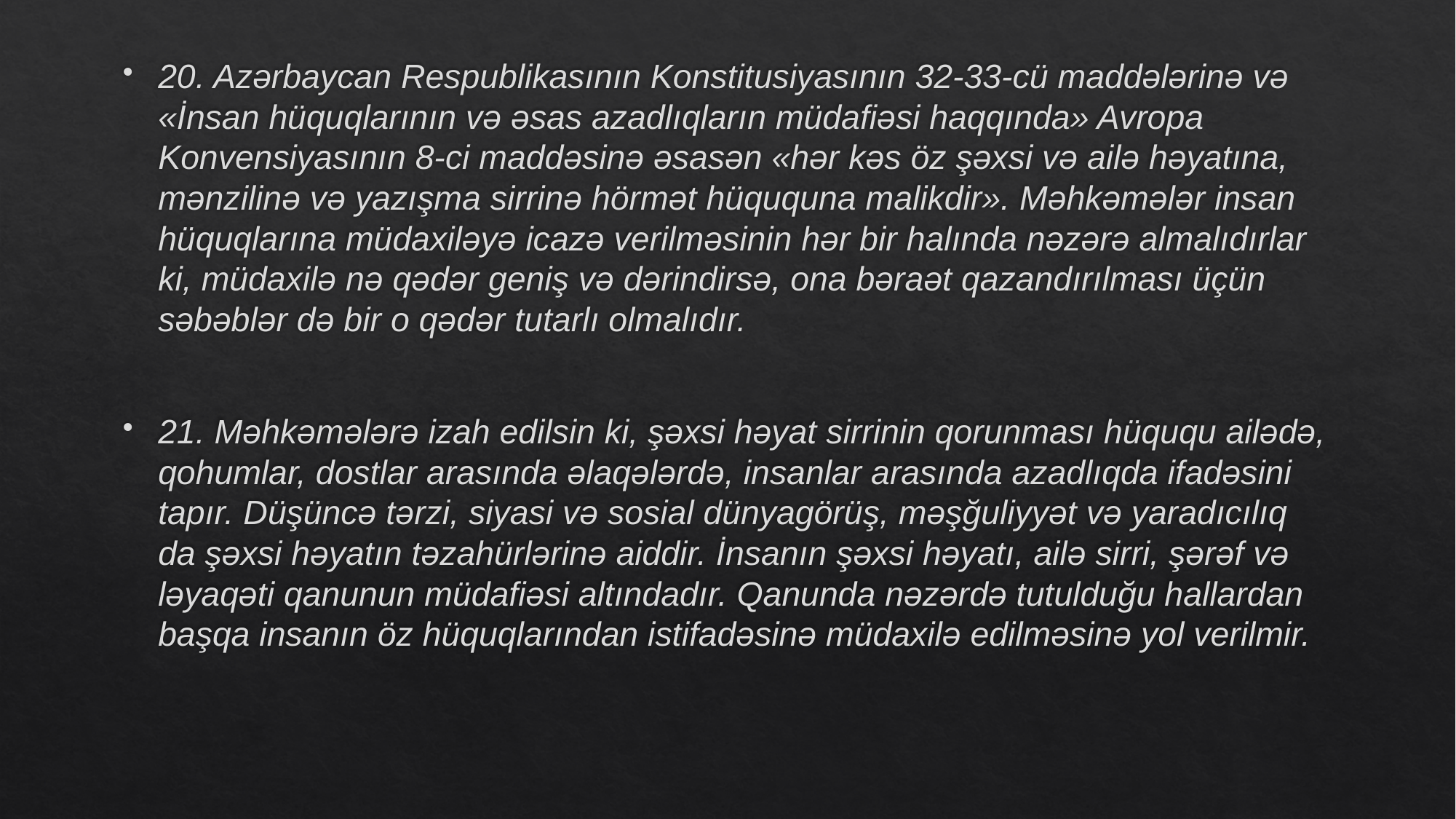

20. Azərbaycan Respublikasının Konstitusiyasının 32-33-cü maddələrinə və «İnsan hüquqlarının və əsas azadlıqların müdafiəsi haqqında» Avropa Konvensiyasının 8-ci maddəsinə əsasən «hər kəs öz şəxsi və ailə həyatına, mənzilinə və yazışma sirrinə hörmət hüququna malikdir». Məhkəmələr insan hüquqlarına müdaxiləyə icazə verilməsinin hər bir halında nəzərə almalıdırlar ki, müdaxilə nə qədər geniş və dərindirsə, ona bəraət qazandırılması üçün səbəblər də bir o qədər tutarlı olmalıdır.

21. Məhkəmələrə izah edilsin ki, şəxsi həyat sirrinin qorunması hüququ ailədə, qohumlar, dostlar arasında əlaqələrdə, insanlar arasında azadlıqda ifadəsini tapır. Düşüncə tərzi, siyasi və sosial dünyagörüş, məşğuliyyət və yaradıcılıq da şəxsi həyatın təzahürlərinə aiddir. İnsanın şəxsi həyatı, ailə sirri, şərəf və ləyaqəti qanunun müdafiəsi altındadır. Qanunda nəzərdə tutulduğu hallardan başqa insanın öz hüquqlarından istifadəsinə müdaxilə edilməsinə yol verilmir.